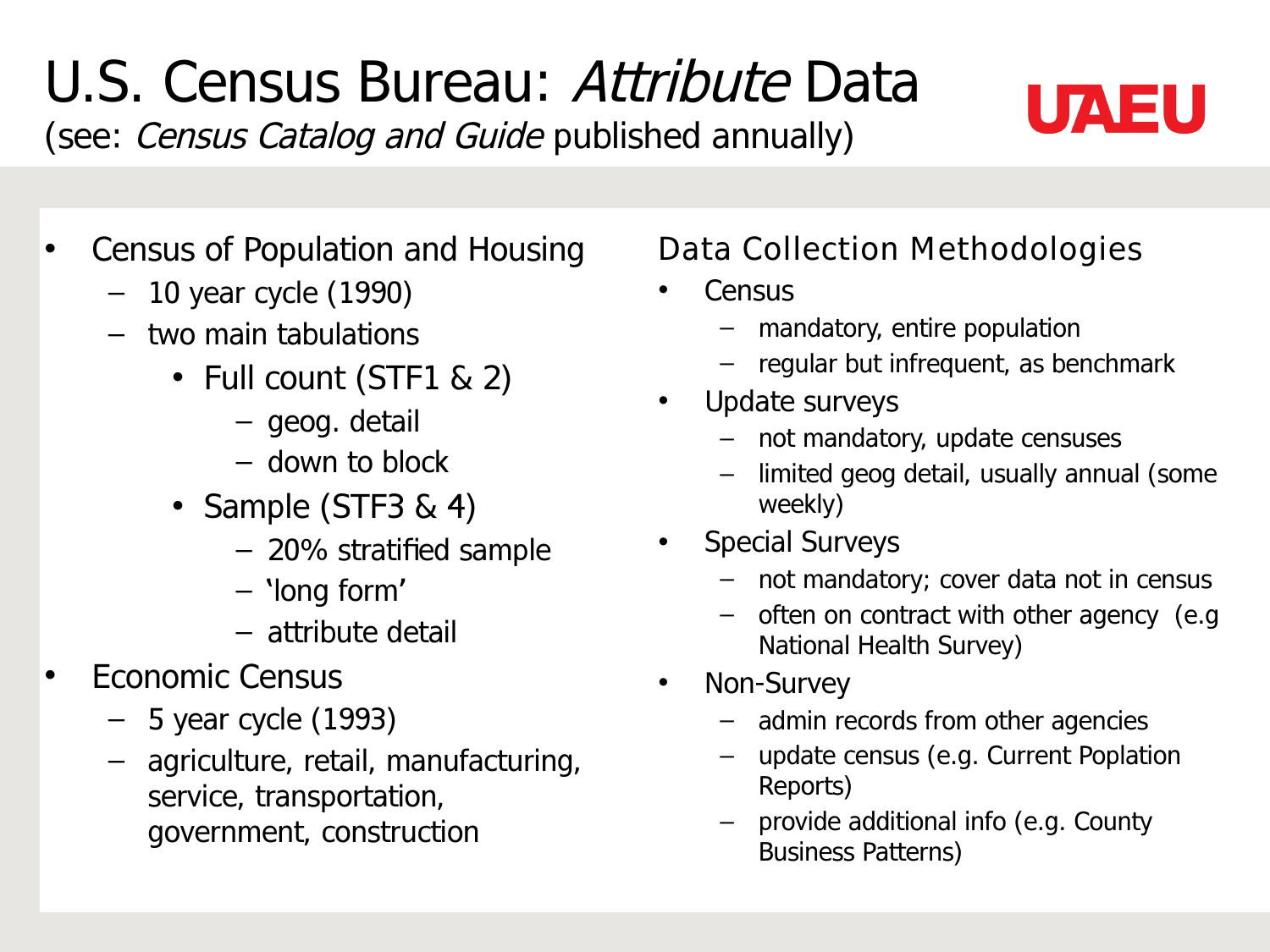

# U.S. Census Bureau: Attribute Data (see: Census Catalog and Guide published annually)
Census of Population and Housing
10 year cycle (1990)
two main tabulations
Full count (STF1 & 2)
geog. detail
down to block
Sample (STF3 & 4)
20% stratified sample
‘long form’
attribute detail
Economic Census
5 year cycle (1993)
agriculture, retail, manufacturing, service, transportation, government, construction
Data Collection Methodologies
Census
mandatory, entire population
regular but infrequent, as benchmark
Update surveys
not mandatory, update censuses
limited geog detail, usually annual (some weekly)
Special Surveys
not mandatory; cover data not in census
often on contract with other agency  (e.g National Health Survey)
Non-Survey
admin records from other agencies
update census (e.g. Current Poplation Reports)
provide additional info (e.g. County Business Patterns)